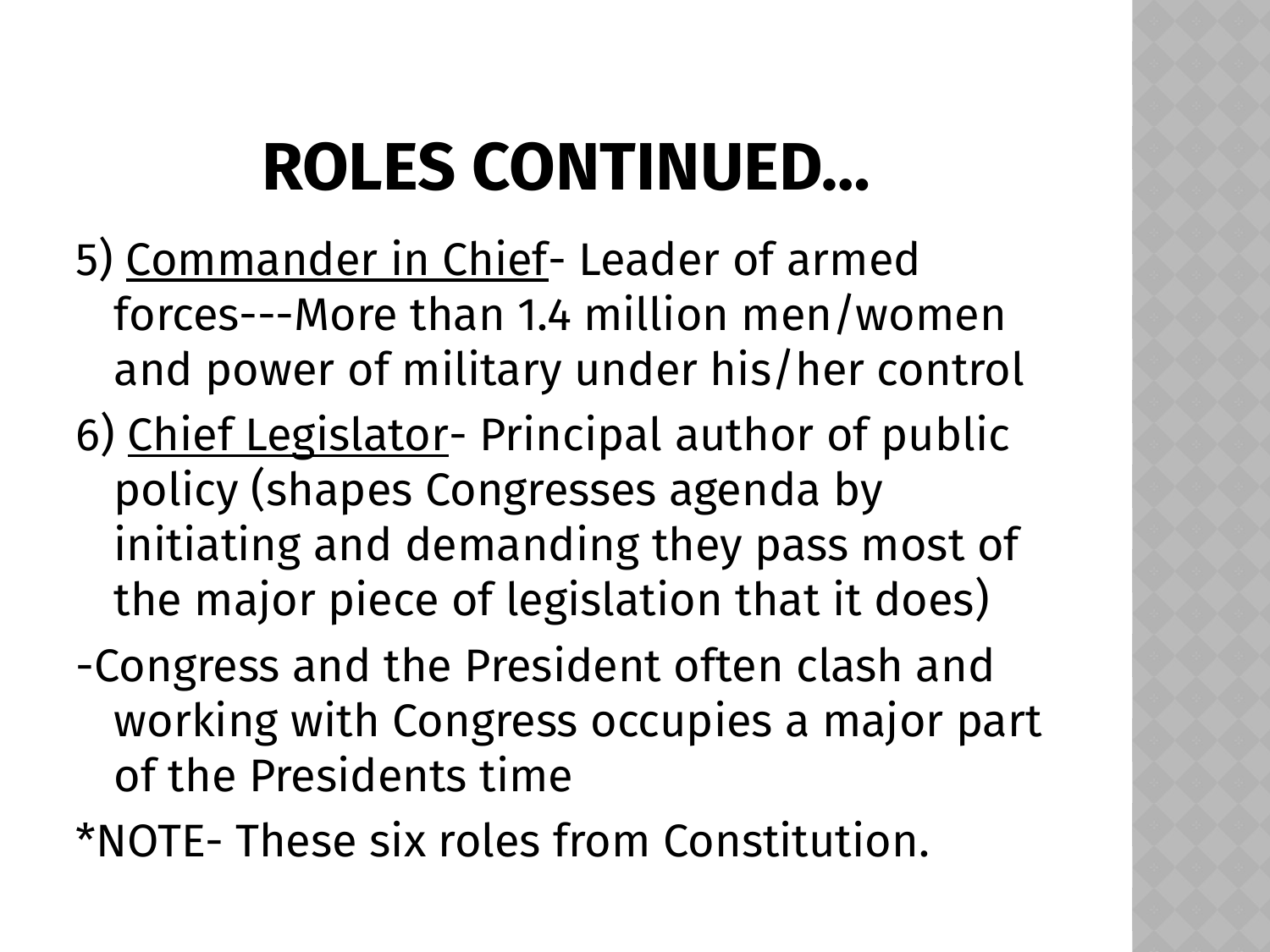

# Roles Continued…
5) Commander in Chief- Leader of armed forces---More than 1.4 million men/women and power of military under his/her control
6) Chief Legislator- Principal author of public policy (shapes Congresses agenda by initiating and demanding they pass most of the major piece of legislation that it does)
-Congress and the President often clash and working with Congress occupies a major part of the Presidents time
*NOTE- These six roles from Constitution.